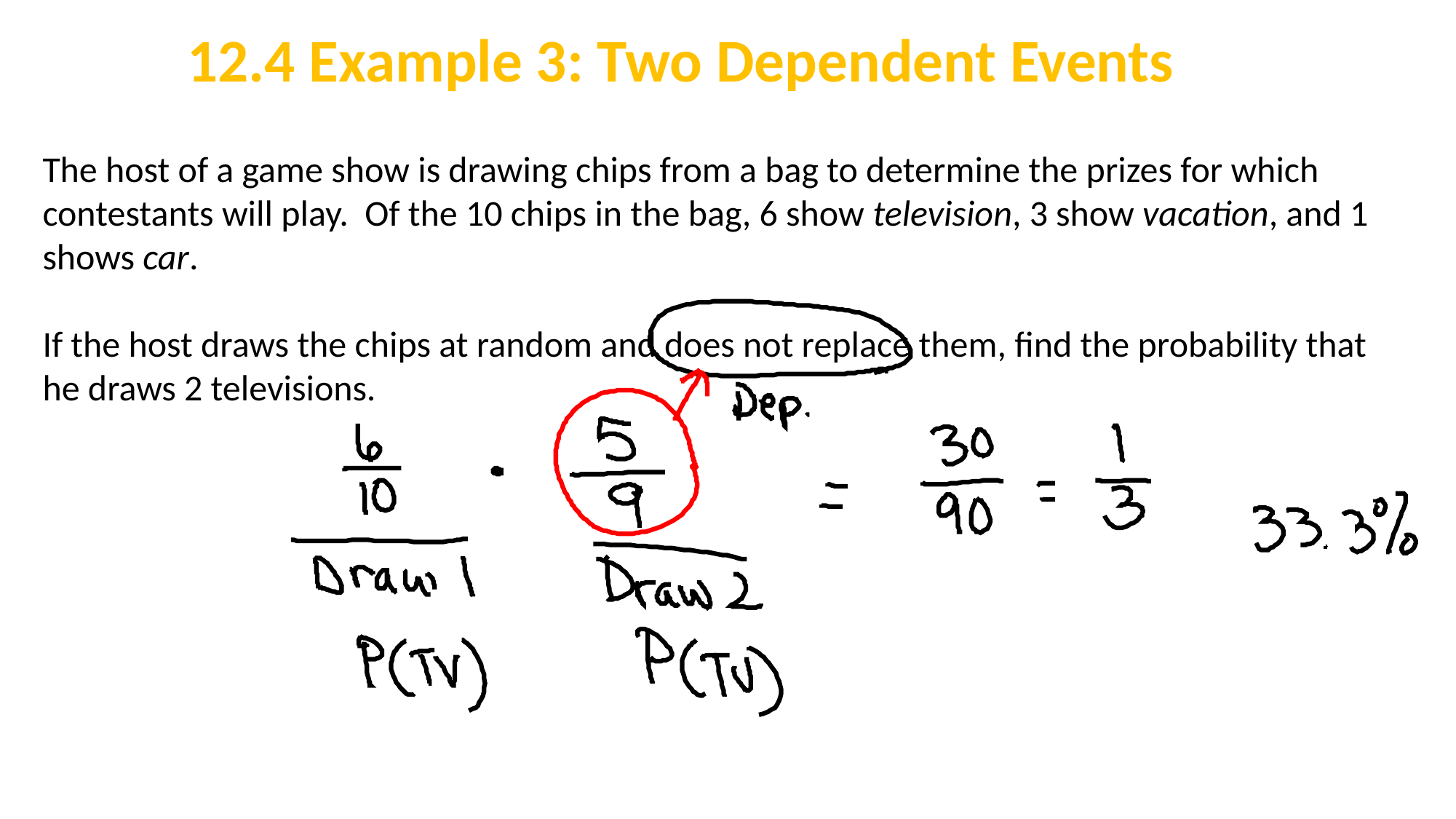

12.4 Example 3: Two Dependent Events
The host of a game show is drawing chips from a bag to determine the prizes for which contestants will play.  Of the 10 chips in the bag, 6 show television, 3 show vacation, and 1 shows car.

If the host draws the chips at random and does not replace them, find the probability that he draws 2 televisions.